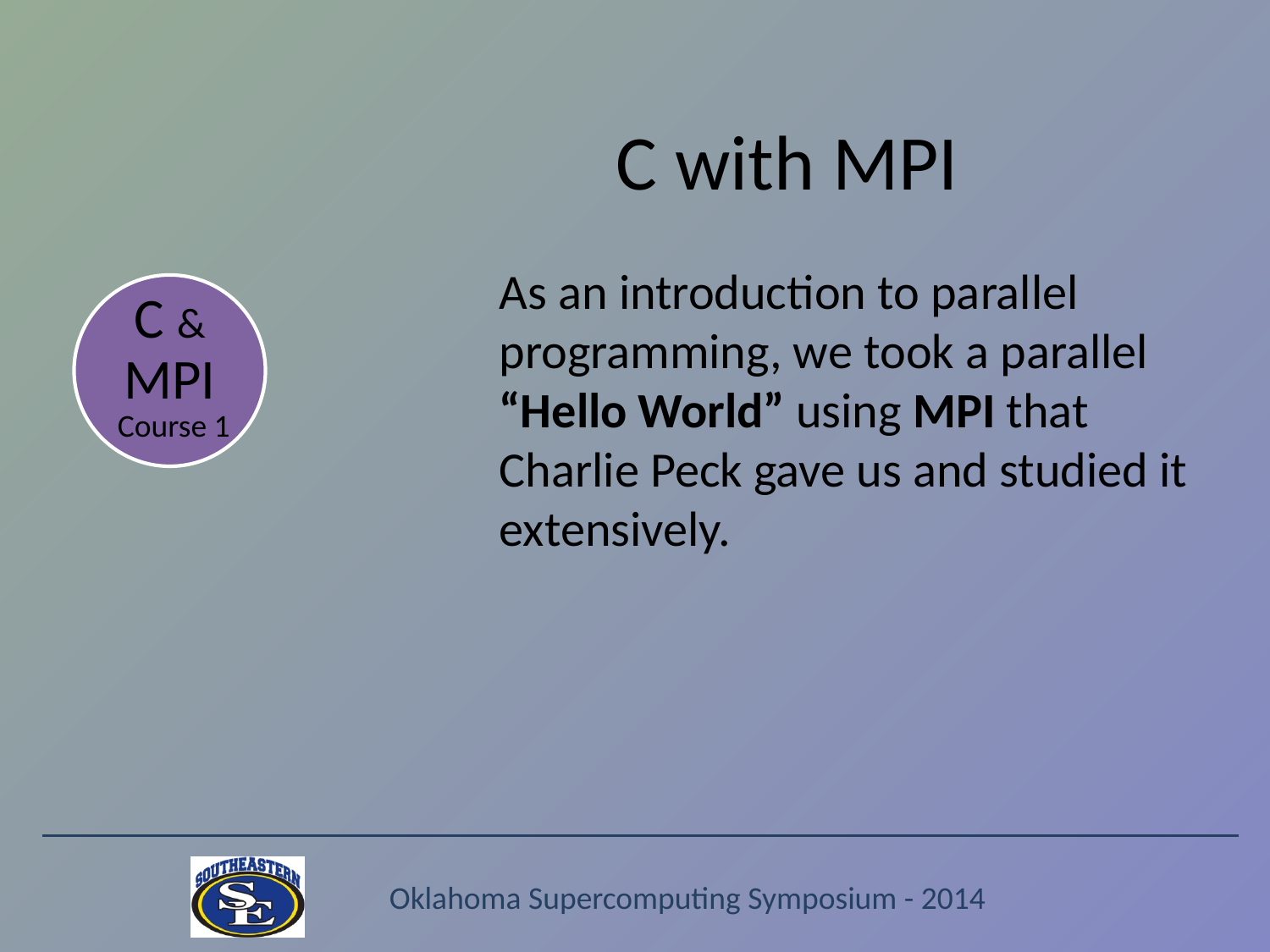

C with MPI
As an introduction to parallel programming, we took a parallel “Hello World” using MPI that Charlie Peck gave us and studied it extensively.

C & MPI
Course 1